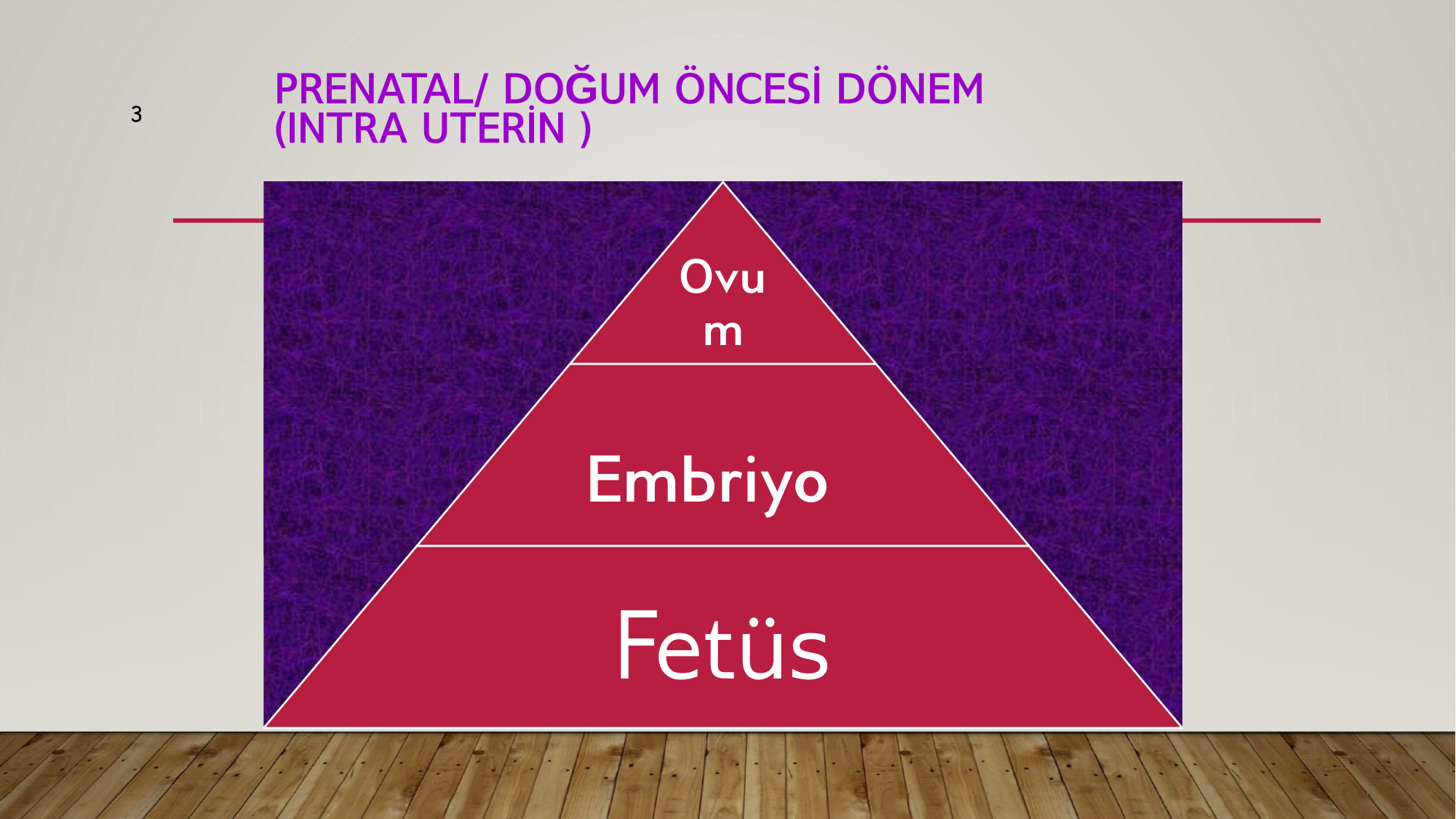

# Prenatal/ Doğum Öncesi Dönem (Intra Uterin )
3
Ovum
Embriyo
Fetüs